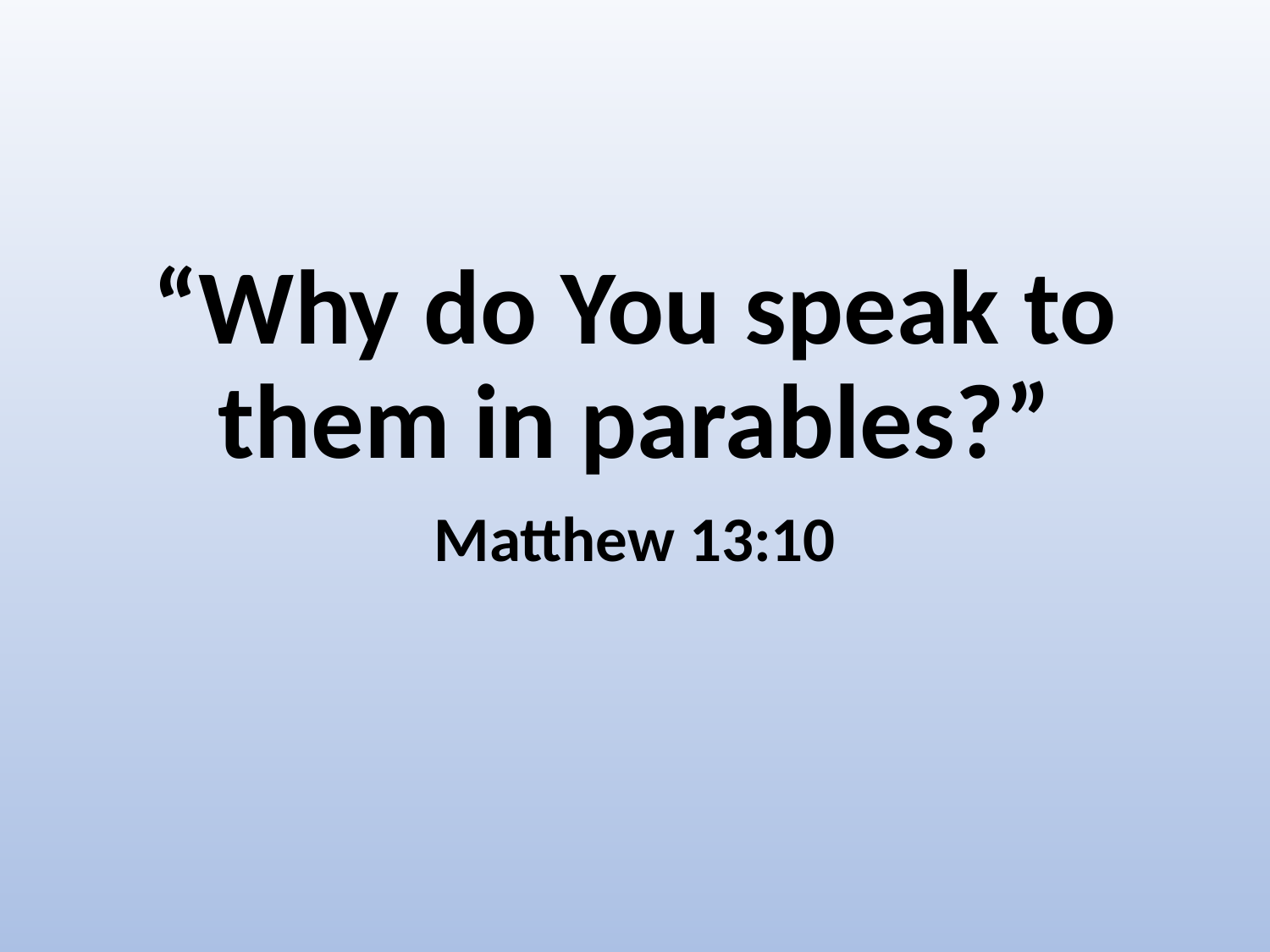

# “Why do You speak to them in parables?”
Matthew 13:10